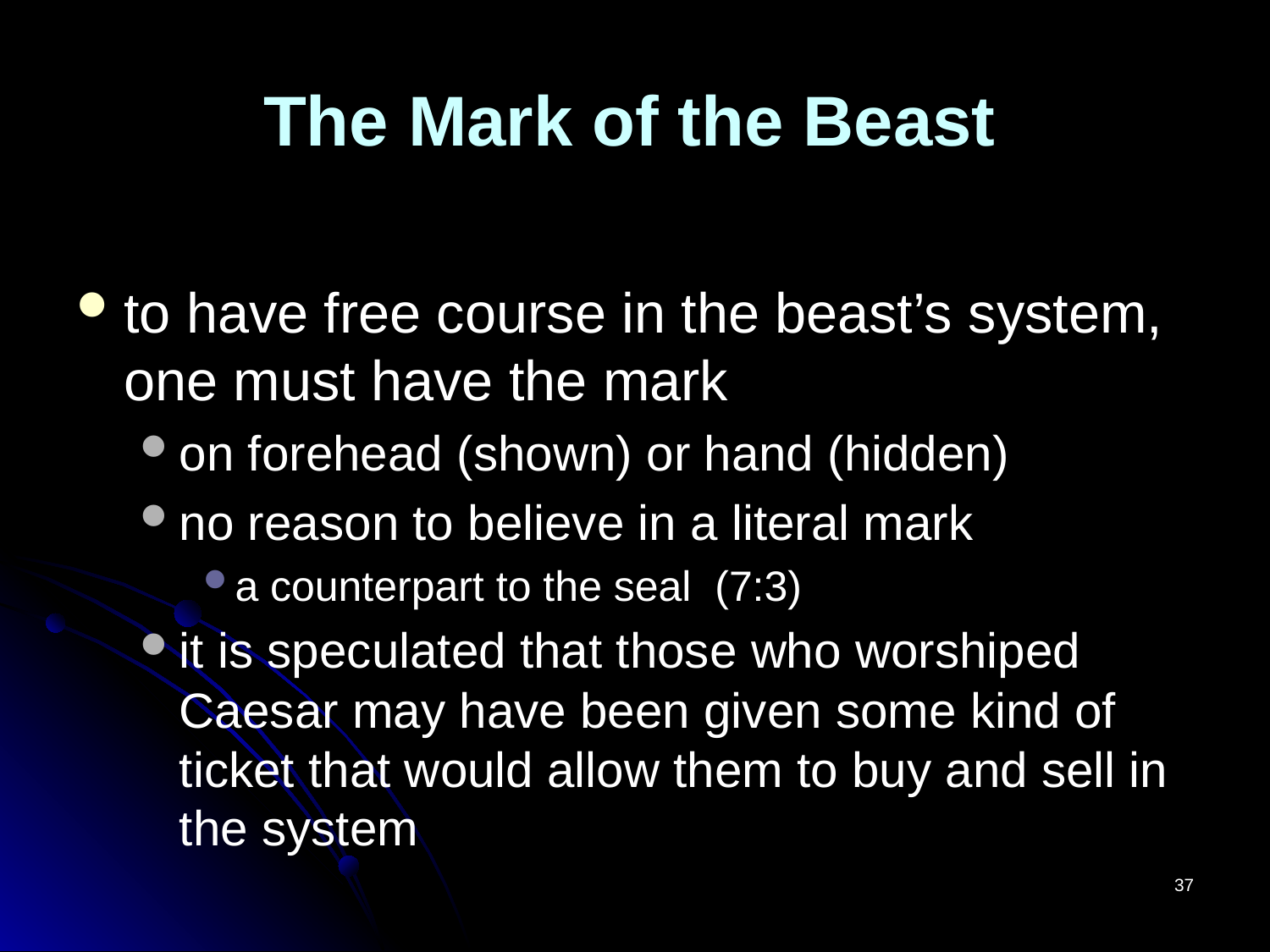

# The Mark of the Beast
to have free course in the beast’s system, one must have the mark
on forehead (shown) or hand (hidden)
no reason to believe in a literal mark
a counterpart to the seal  (7:3)
it is speculated that those who worshiped Caesar may have been given some kind of ticket that would allow them to buy and sell in the system
37